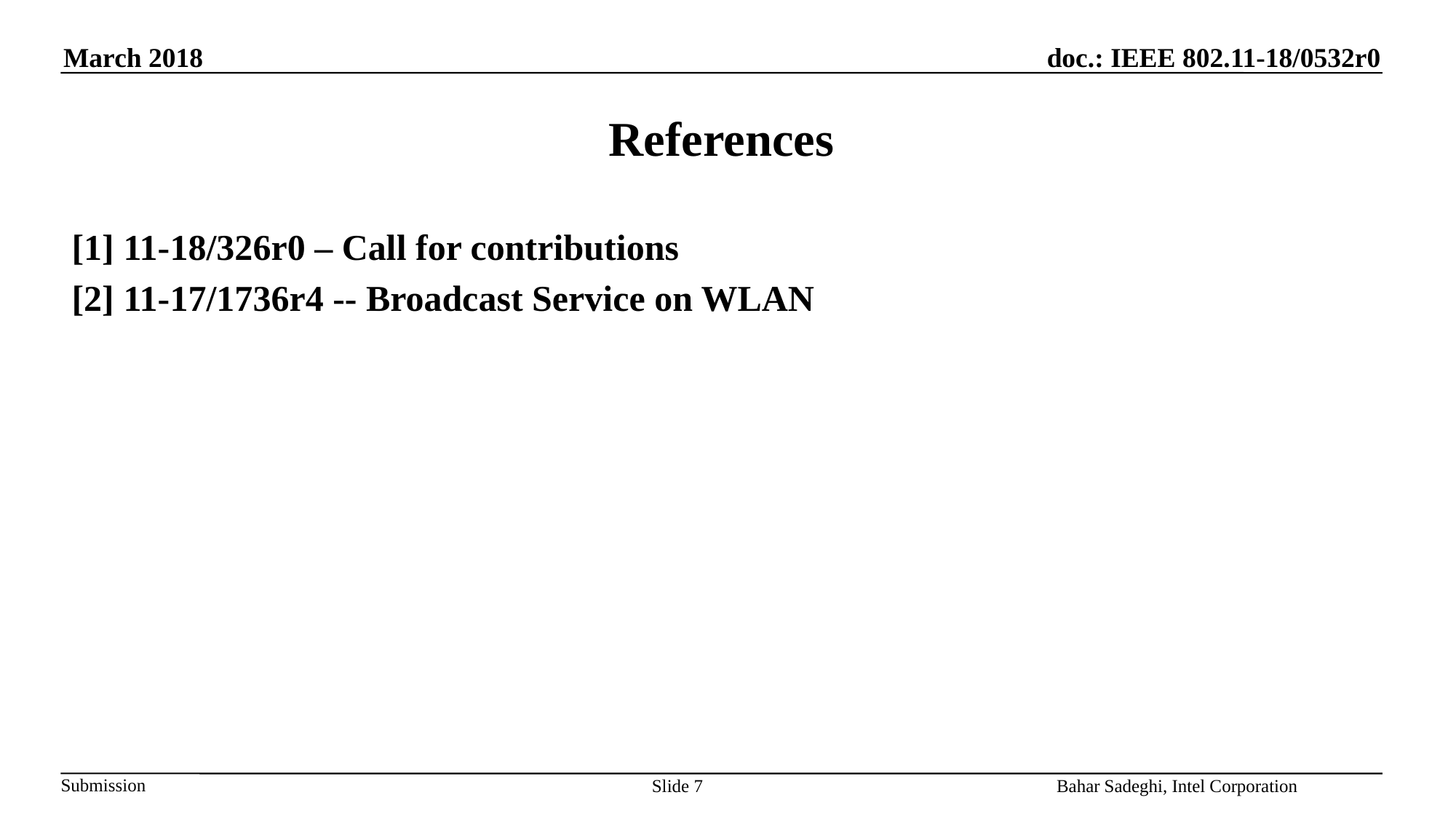

# References
[1] 11-18/326r0 – Call for contributions
[2] 11-17/1736r4 -- Broadcast Service on WLAN